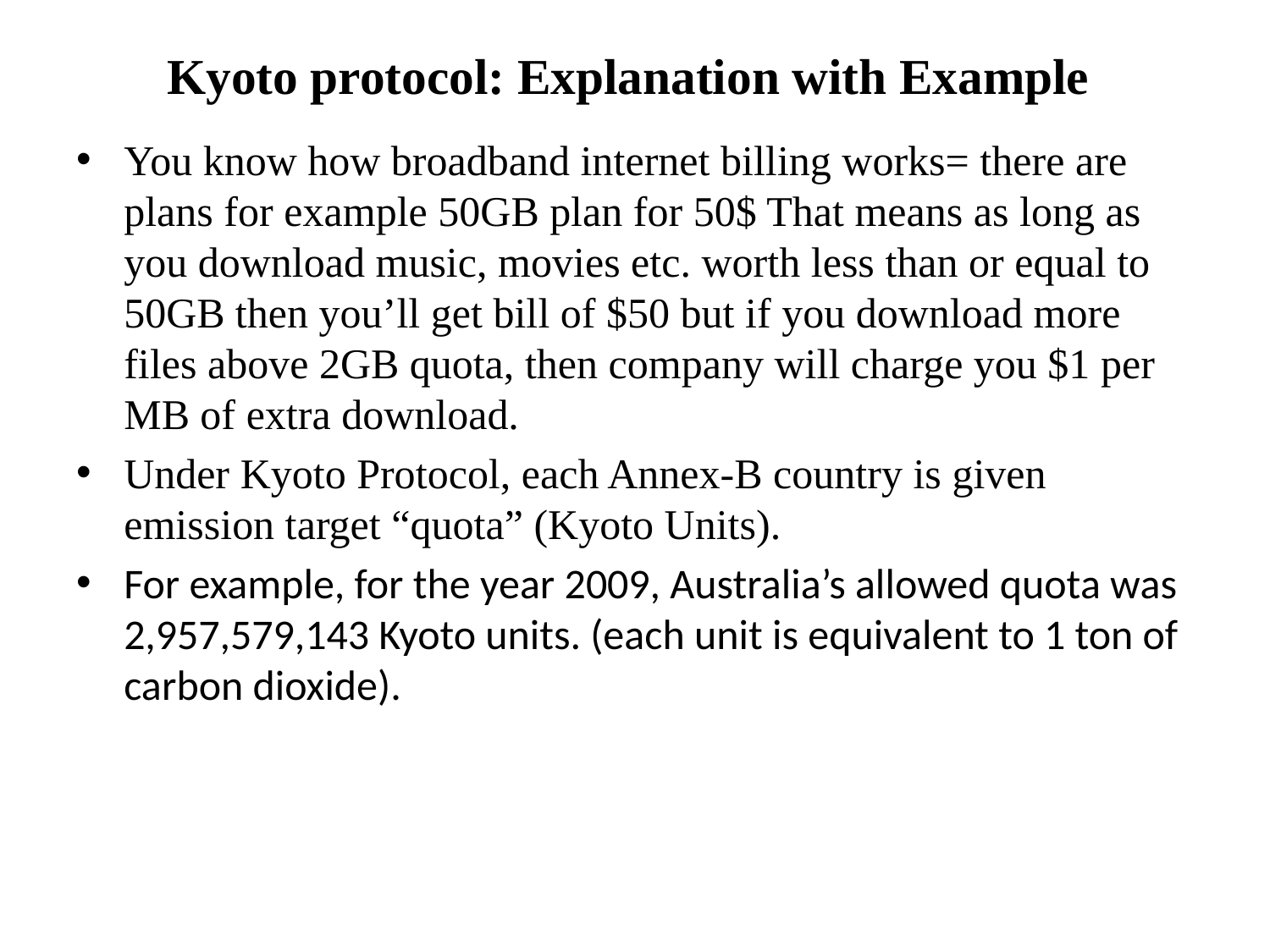

# Kyoto protocol: Explanation with Example
You know how broadband internet billing works= there are plans for example 50GB plan for 50$ That means as long as you download music, movies etc. worth less than or equal to 50GB then you’ll get bill of $50 but if you download more files above 2GB quota, then company will charge you $1 per MB of extra download.
Under Kyoto Protocol, each Annex-B country is given emission target “quota” (Kyoto Units).
For example, for the year 2009, Australia’s allowed quota was 2,957,579,143 Kyoto units. (each unit is equivalent to 1 ton of carbon dioxide).